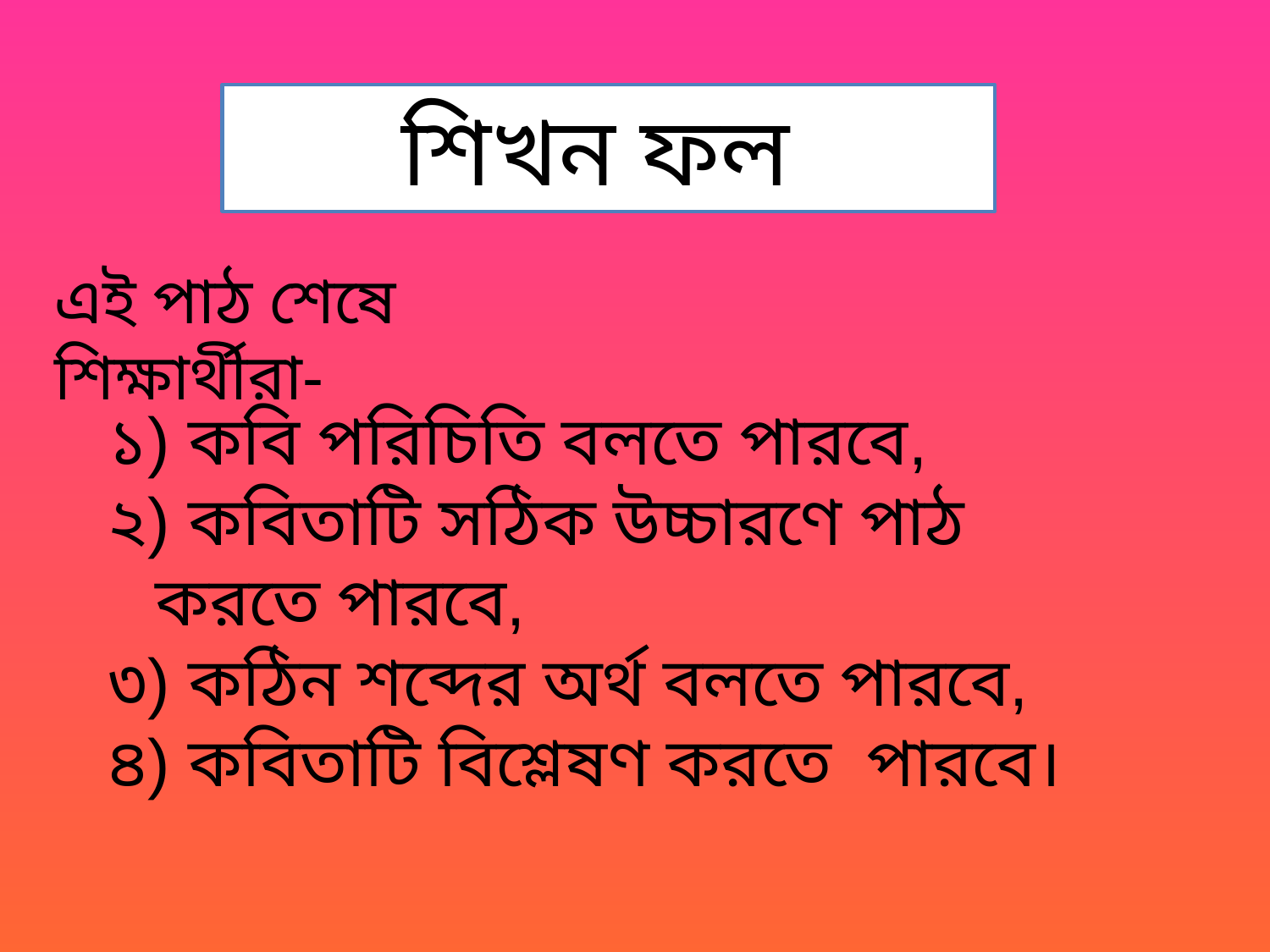

শিখন ফল
এই পাঠ শেষে শিক্ষার্থীরা-
১) কবি পরিচিতি বলতে পারবে,
২) কবিতাটি সঠিক উচ্চারণে পাঠ করতে পারবে,
৩) কঠিন শব্দের অর্থ বলতে পারবে,
৪) কবিতাটি বিশ্লেষণ করতে  পারবে।